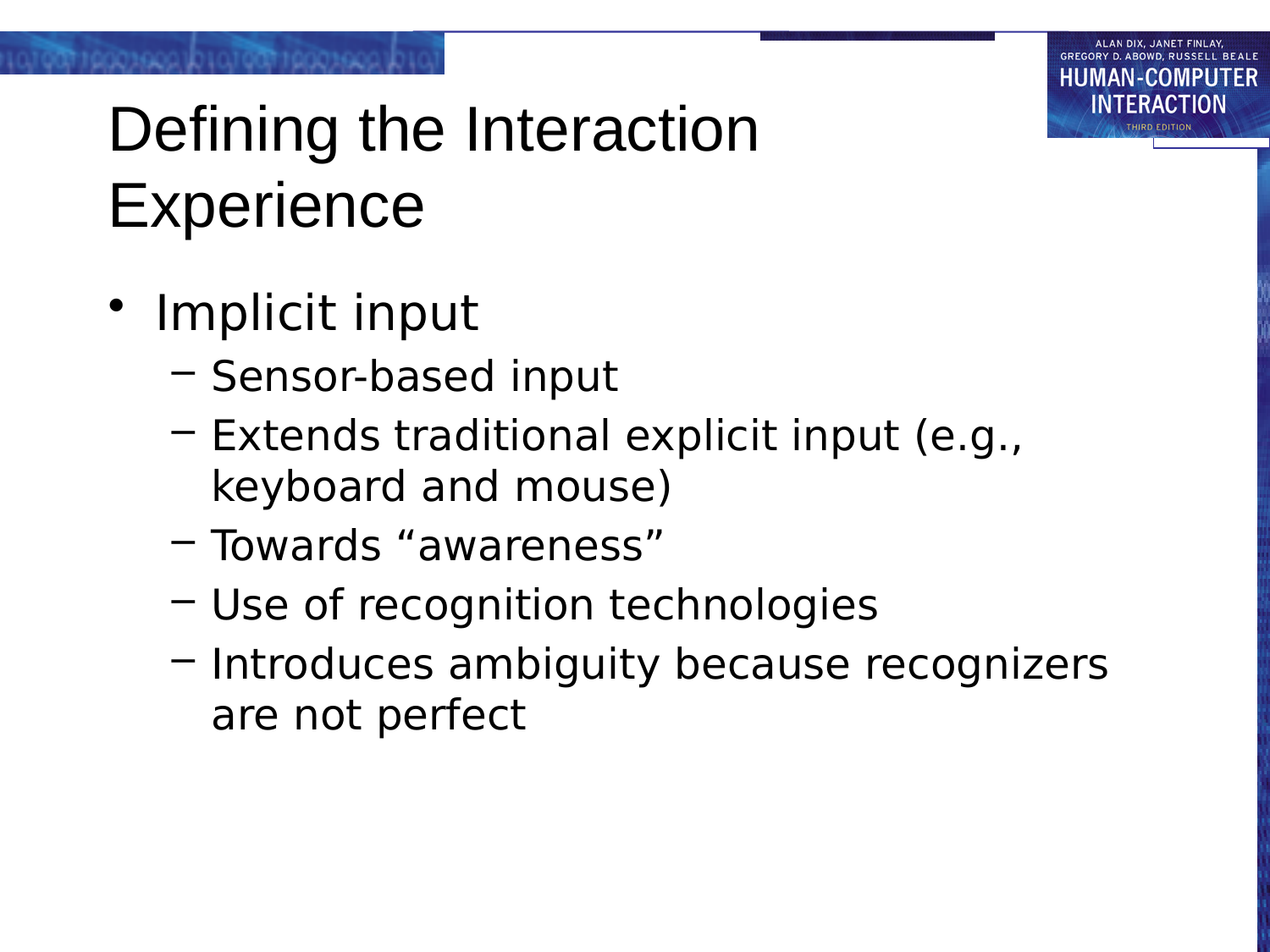

# Defining the Interaction Experience
Implicit input
Sensor-based input
Extends traditional explicit input (e.g., keyboard and mouse)
Towards “awareness”
Use of recognition technologies
Introduces ambiguity because recognizers are not perfect